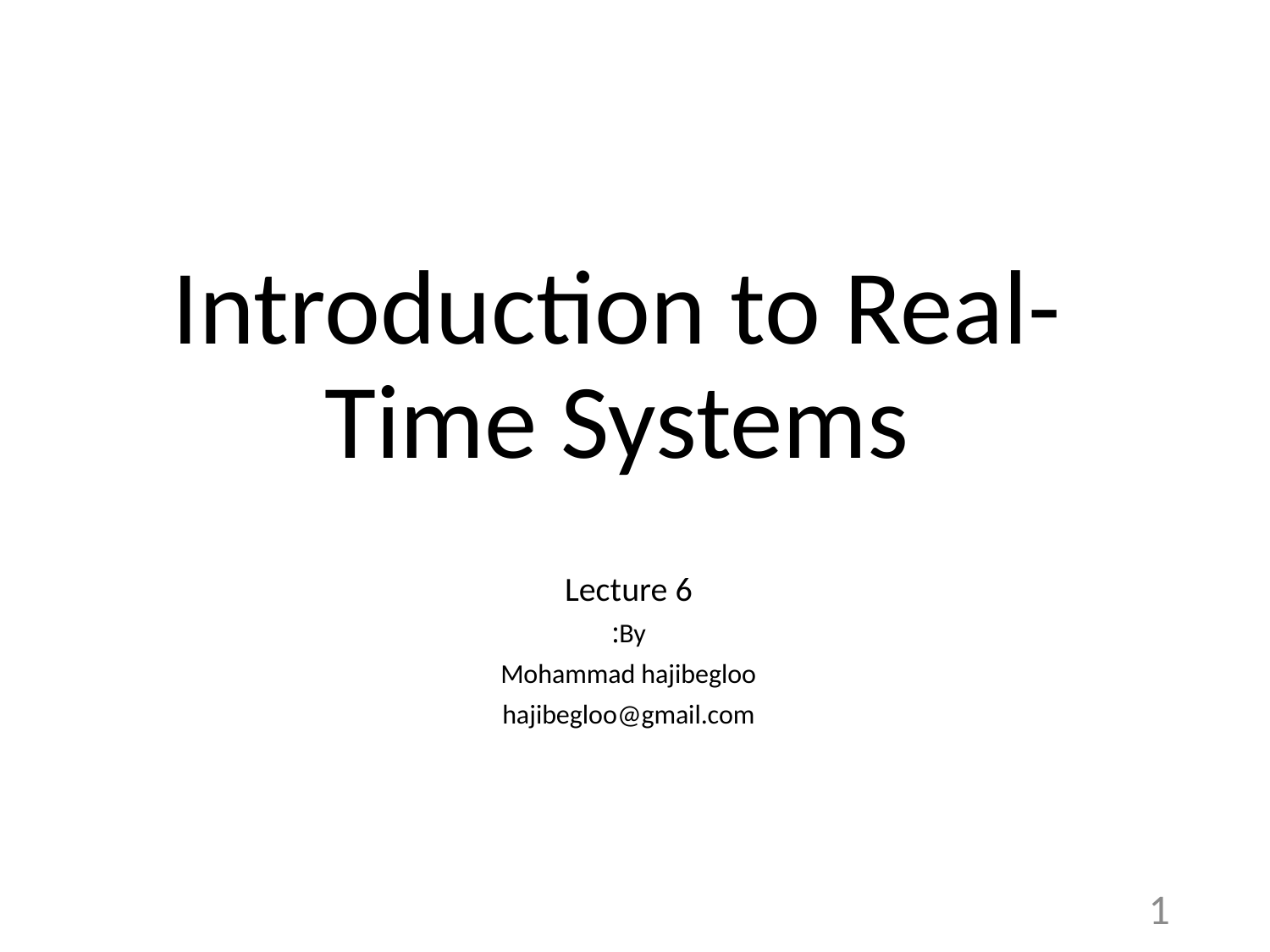

# Introduction to Real-Time Systems
Lecture 6
By:
Mohammad hajibegloo
hajibegloo@gmail.com

1